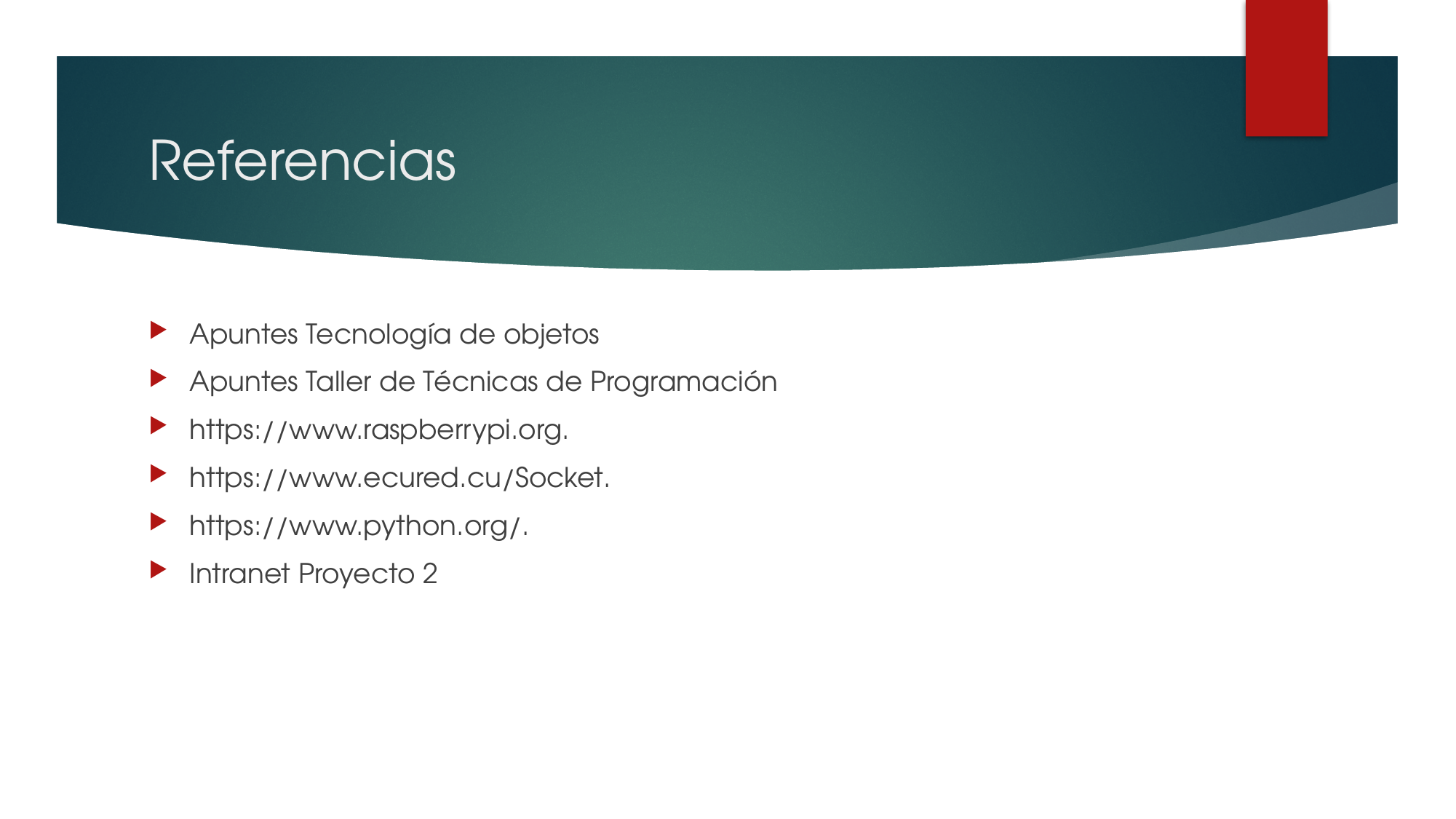

# Referencias
Apuntes Tecnología de objetos
Apuntes Taller de Técnicas de Programación
https://www.raspberrypi.org.
https://www.ecured.cu/Socket.
https://www.python.org/.
Intranet Proyecto 2